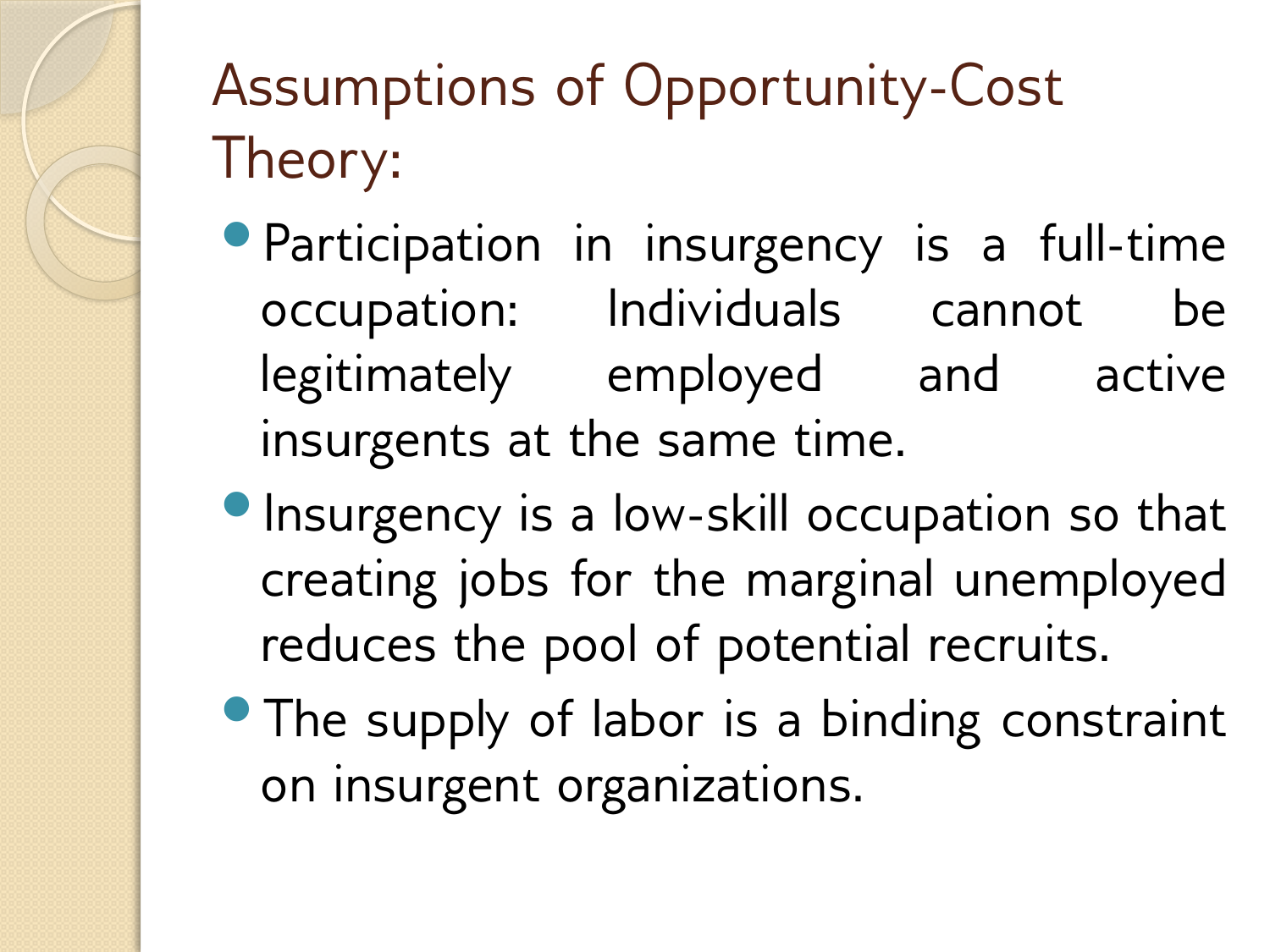

# Assumptions of Opportunity-Cost Theory:
Participation in insurgency is a full-time occupation: Individuals cannot be legitimately employed and active insurgents at the same time.
Insurgency is a low-skill occupation so that creating jobs for the marginal unemployed reduces the pool of potential recruits.
The supply of labor is a binding constraint on insurgent organizations.